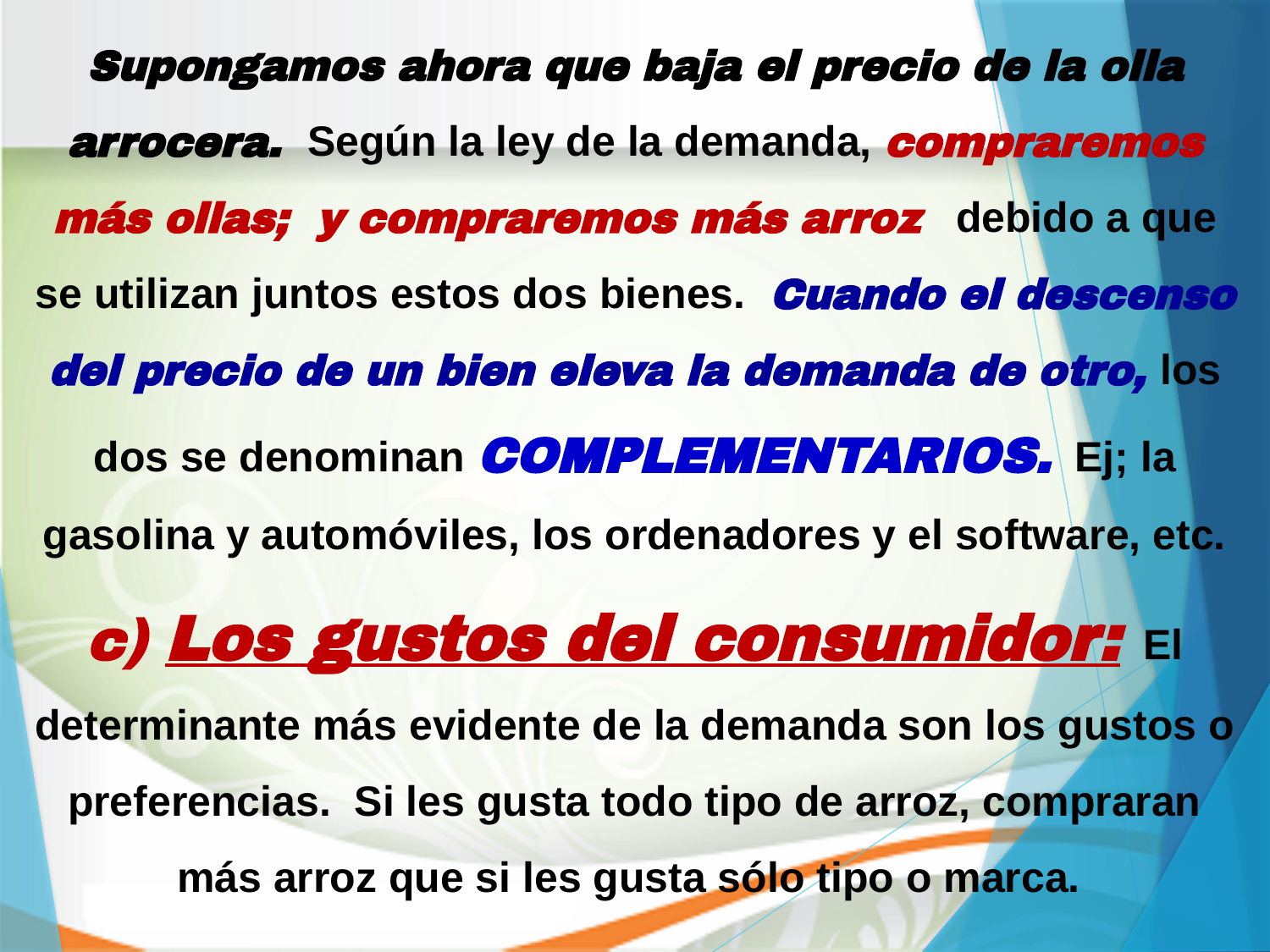

Supongamos ahora que baja el precio de la olla arrocera.  Según la ley de la demanda, compraremos más ollas;  y compraremos más arroz   debido a que se utilizan juntos estos dos bienes.  Cuando el descenso del precio de un bien eleva la demanda de otro, los dos se denominan COMPLEMENTARIOS.  Ej; la gasolina y automóviles, los ordenadores y el software, etc.
c) Los gustos del consumidor:  El determinante más evidente de la demanda son los gustos o preferencias.  Si les gusta todo tipo de arroz, compraran más arroz que si les gusta sólo tipo o marca.
33